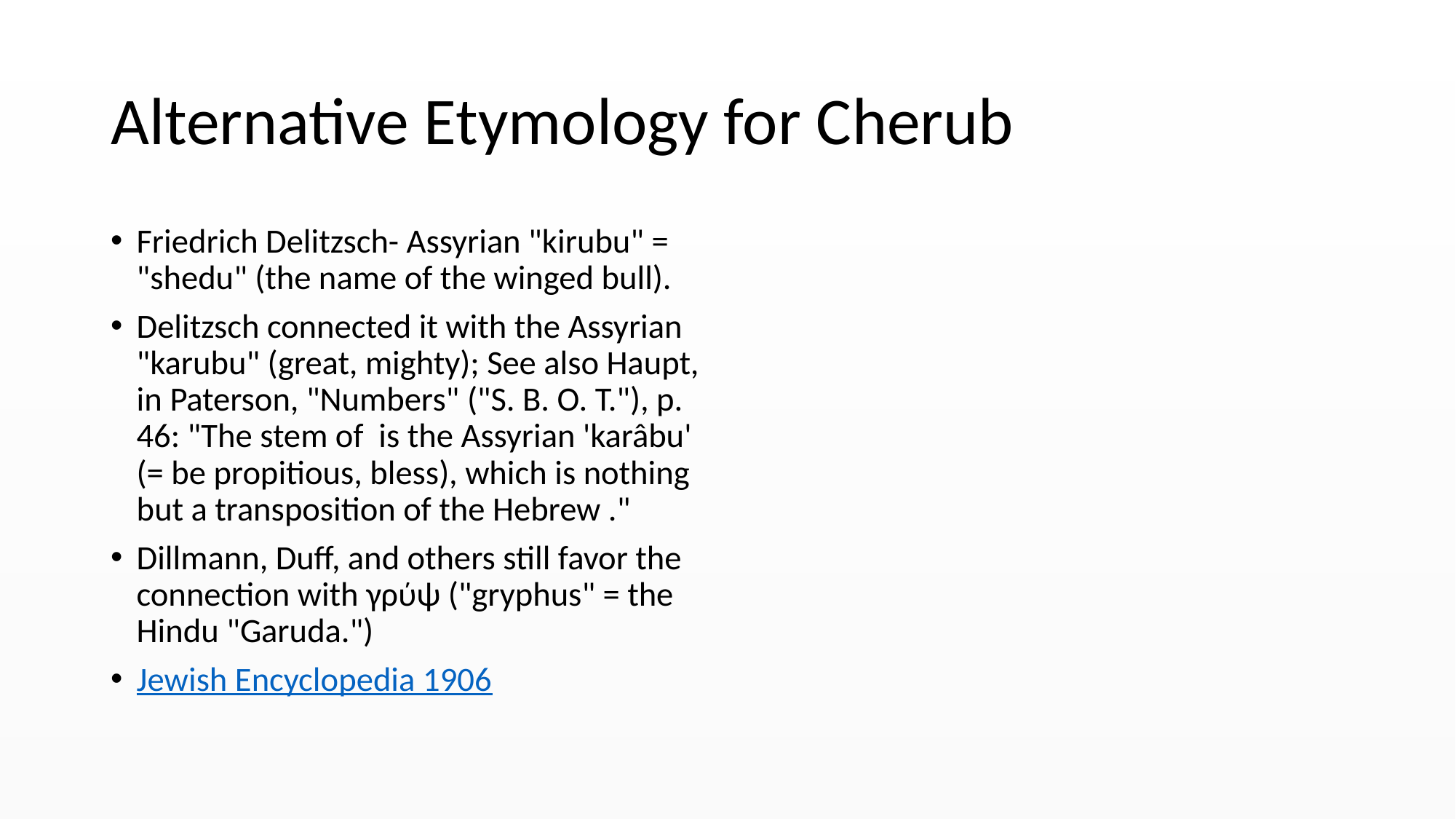

# Alternative Etymology for Cherub
Friedrich Delitzsch- Assyrian "kirubu" = "shedu" (the name of the winged bull).
Delitzsch connected it with the Assyrian "karubu" (great, mighty); See also Haupt, in Paterson, "Numbers" ("S. B. O. T."), p. 46: "The stem of  is the Assyrian 'karâbu' (= be propitious, bless), which is nothing but a transposition of the Hebrew ."
Dillmann, Duff, and others still favor the connection with γρύψ ("gryphus" = the Hindu "Garuda.")
Jewish Encyclopedia 1906